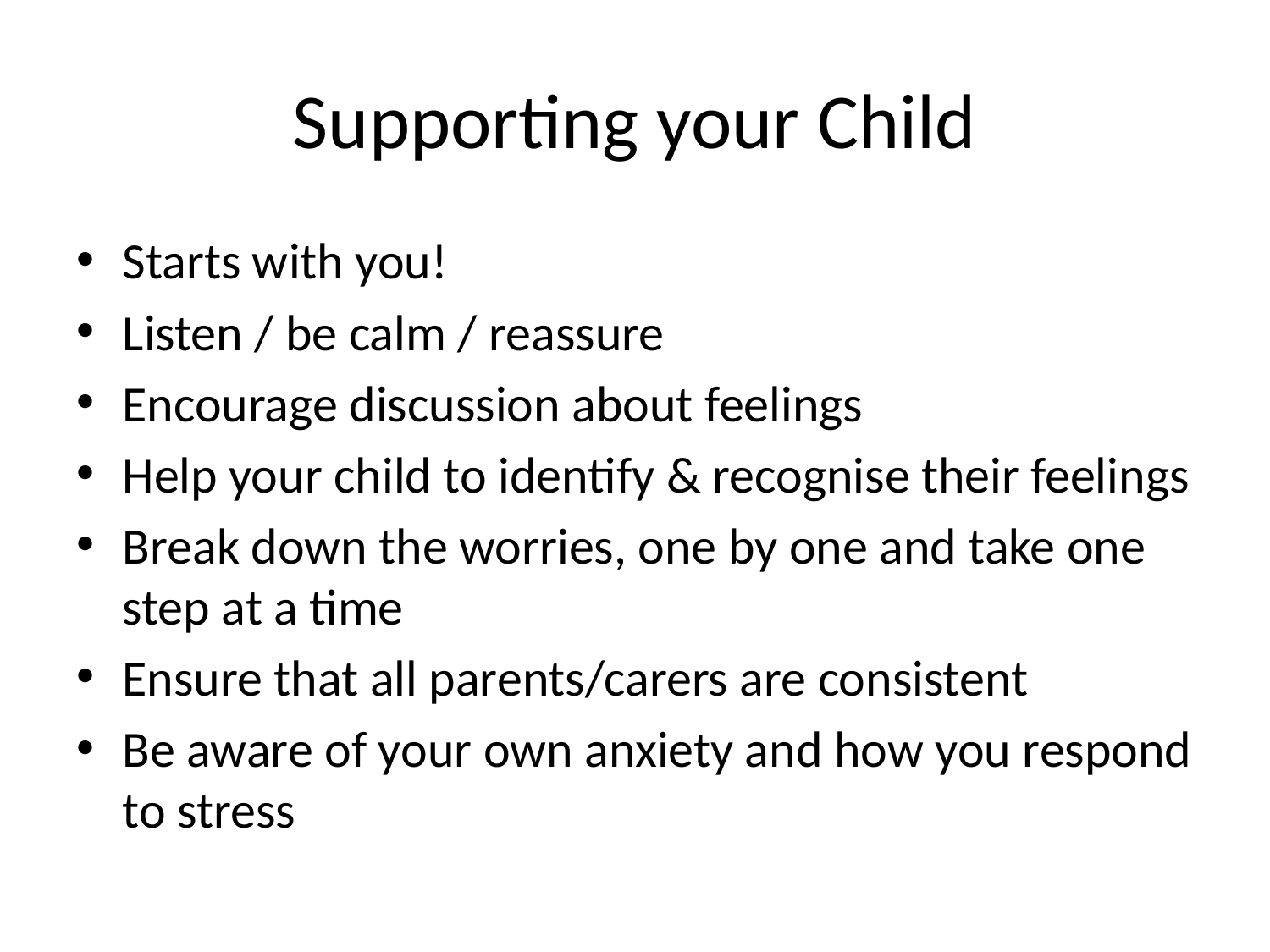

# Supporting your Child
Starts with you!
Listen / be calm / reassure
Encourage discussion about feelings
Help your child to identify & recognise their feelings
Break down the worries, one by one and take one step at a time
Ensure that all parents/carers are consistent
Be aware of your own anxiety and how you respond to stress